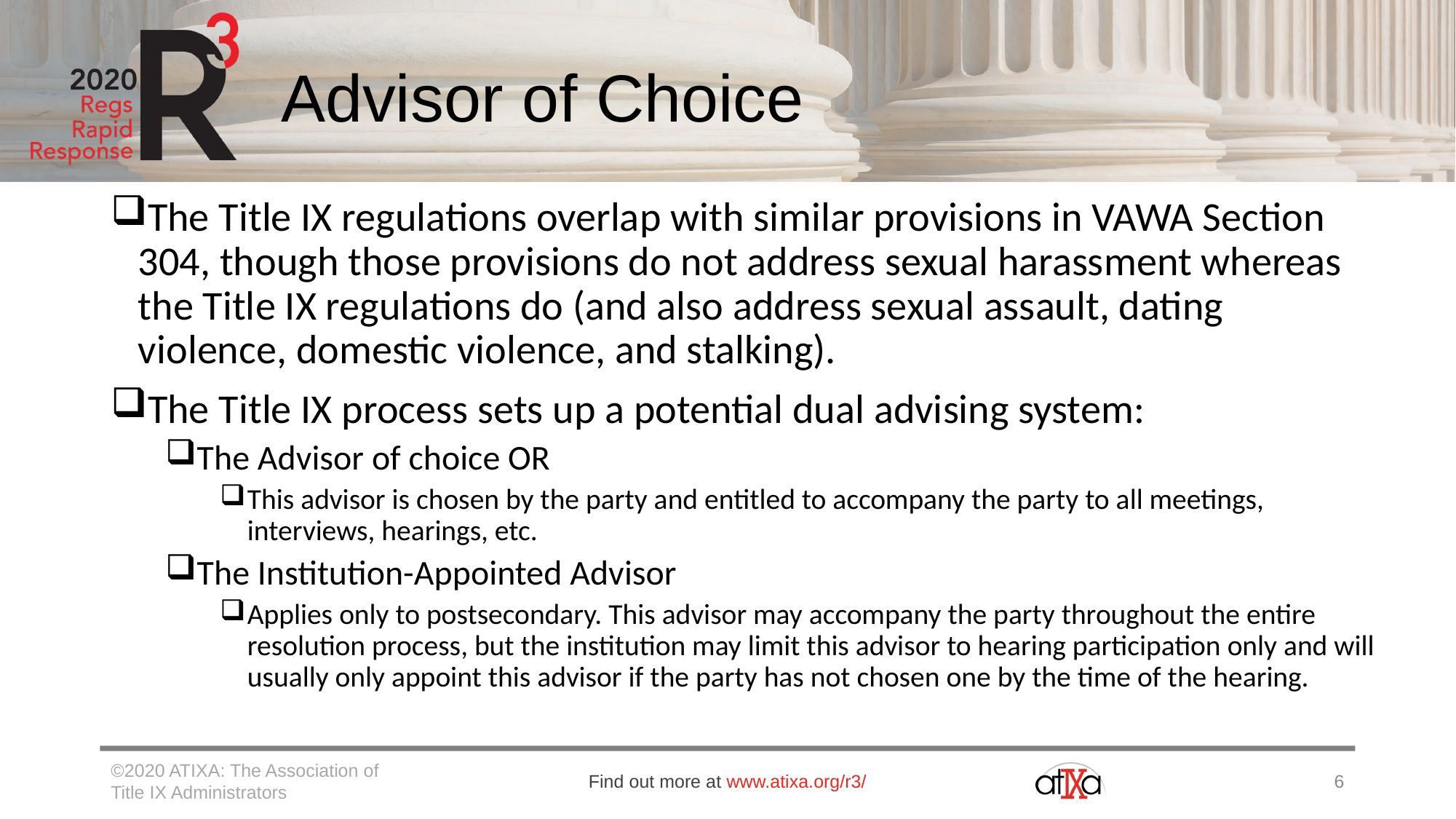

# Advisor of Choice
The Title IX regulations overlap with similar provisions in VAWA Section 304, though those provisions do not address sexual harassment whereas the Title IX regulations do (and also address sexual assault, dating violence, domestic violence, and stalking).
The Title IX process sets up a potential dual advising system:
The Advisor of choice OR
This advisor is chosen by the party and entitled to accompany the party to all meetings, interviews, hearings, etc.
The Institution-Appointed Advisor
Applies only to postsecondary. This advisor may accompany the party throughout the entire resolution process, but the institution may limit this advisor to hearing participation only and will usually only appoint this advisor if the party has not chosen one by the time of the hearing.
©2020 ATIXA: The Association of Title IX Administrators
Find out more at www.atixa.org/r3/
6